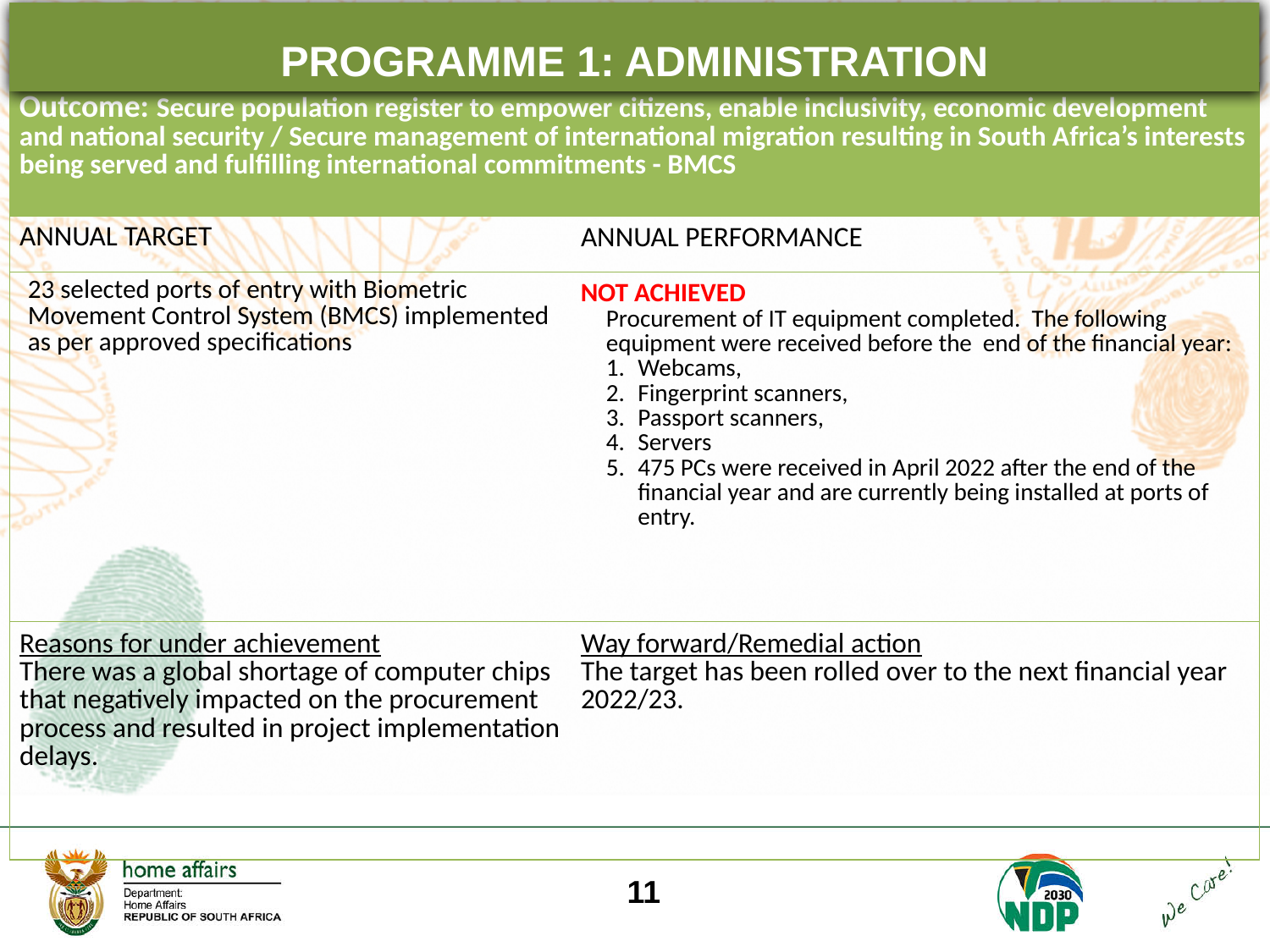

PROGRAMME 1: ADMINISTRATION

| Outcome: Secure population register to empower citizens, enable inclusivity, economic development and national security / Secure management of international migration resulting in South Africa’s interests being served and fulfilling international commitments - BMCS |  |
| --- | --- |
| ANNUAL TARGET | ANNUAL PERFORMANCE |
| 23 selected ports of entry with Biometric Movement Control System (BMCS) implemented as per approved specifications | NOT ACHIEVED Procurement of IT equipment completed. The following equipment were received before the end of the financial year: Webcams, Fingerprint scanners, Passport scanners, Servers 475 PCs were received in April 2022 after the end of the financial year and are currently being installed at ports of entry. |
| Reasons for under achievement There was a global shortage of computer chips that negatively impacted on the procurement process and resulted in project implementation delays. | Way forward/Remedial action The target has been rolled over to the next financial year 2022/23. |
11